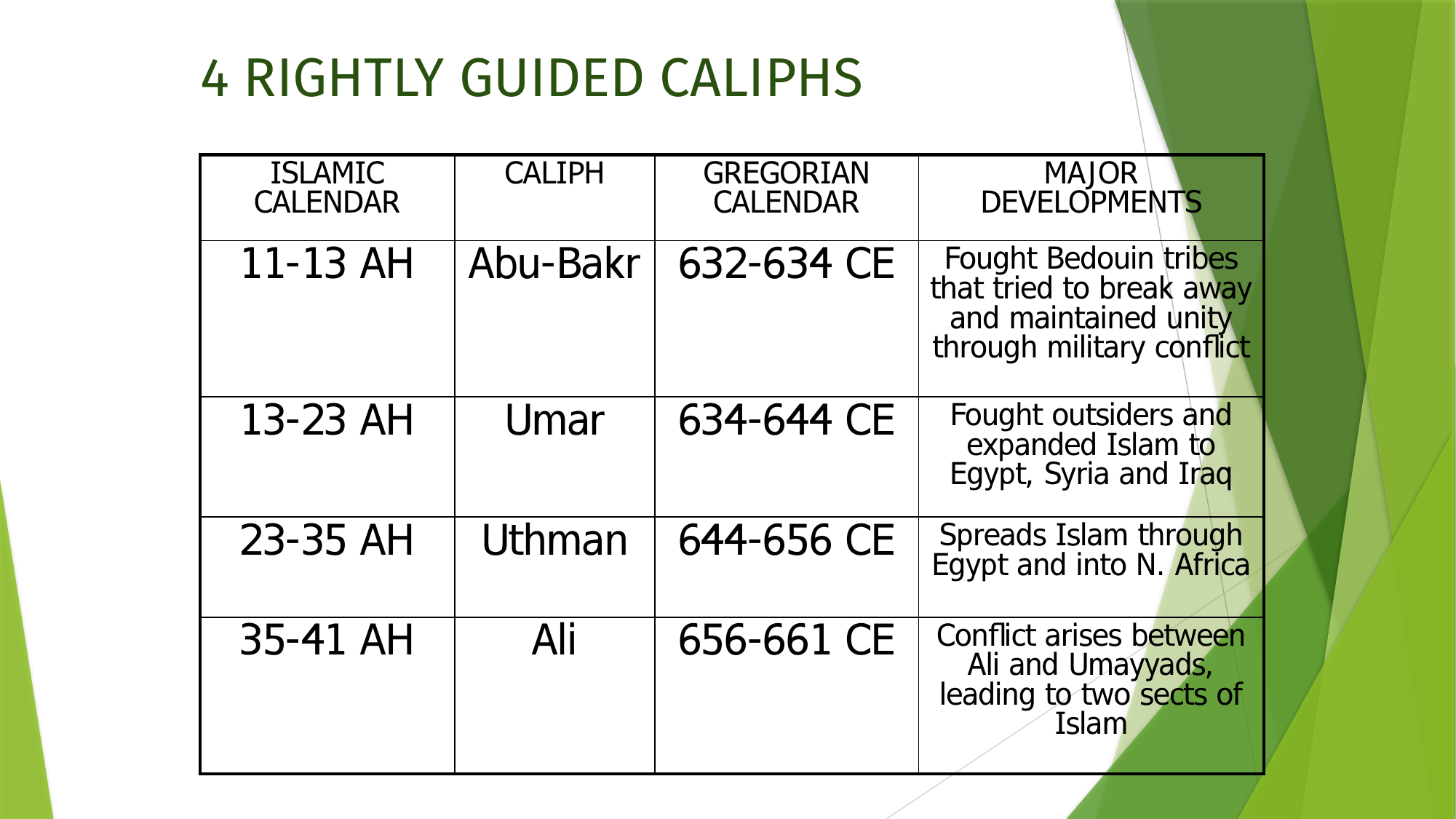

# 4 RIGHTLY GUIDED CALIPHS
| ISLAMIC CALENDAR | CALIPH | GREGORIAN CALENDAR | MAJOR DEVELOPMENTS |
| --- | --- | --- | --- |
| 11-13 AH | Abu-Bakr | 632-634 CE | Fought Bedouin tribes that tried to break away and maintained unity through military conflict |
| 13-23 AH | Umar | 634-644 CE | Fought outsiders and expanded Islam to Egypt, Syria and Iraq |
| 23-35 AH | Uthman | 644-656 CE | Spreads Islam through Egypt and into N. Africa |
| 35-41 AH | Ali | 656-661 CE | Conflict arises between Ali and Umayyads, leading to two sects of Islam |